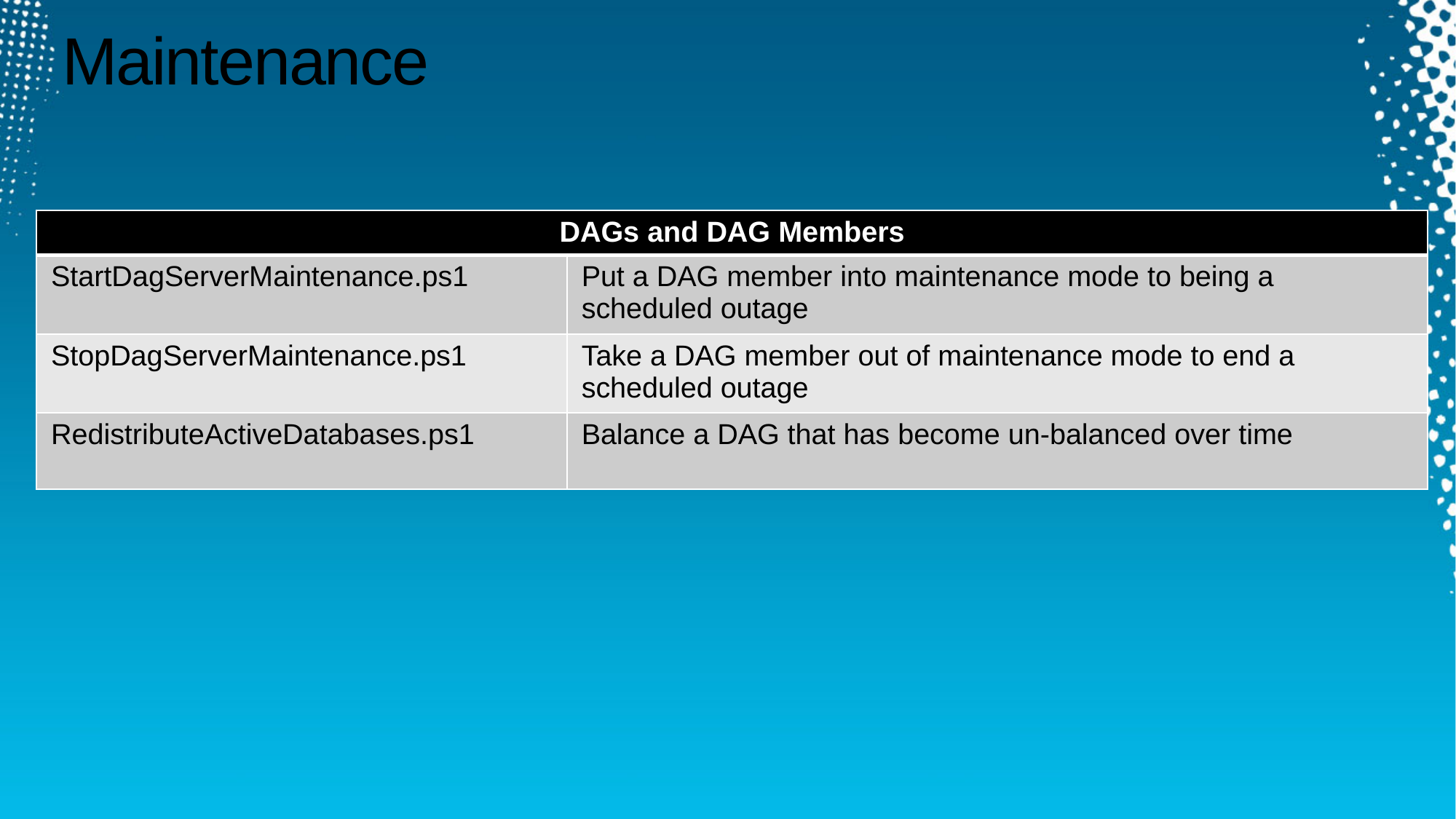

# Maintenance
| DAGs and DAG Members |  |
| --- | --- |
| StartDagServerMaintenance.ps1 | Put a DAG member into maintenance mode to being a scheduled outage |
| StopDagServerMaintenance.ps1 | Take a DAG member out of maintenance mode to end a scheduled outage |
| RedistributeActiveDatabases.ps1 | Balance a DAG that has become un-balanced over time |